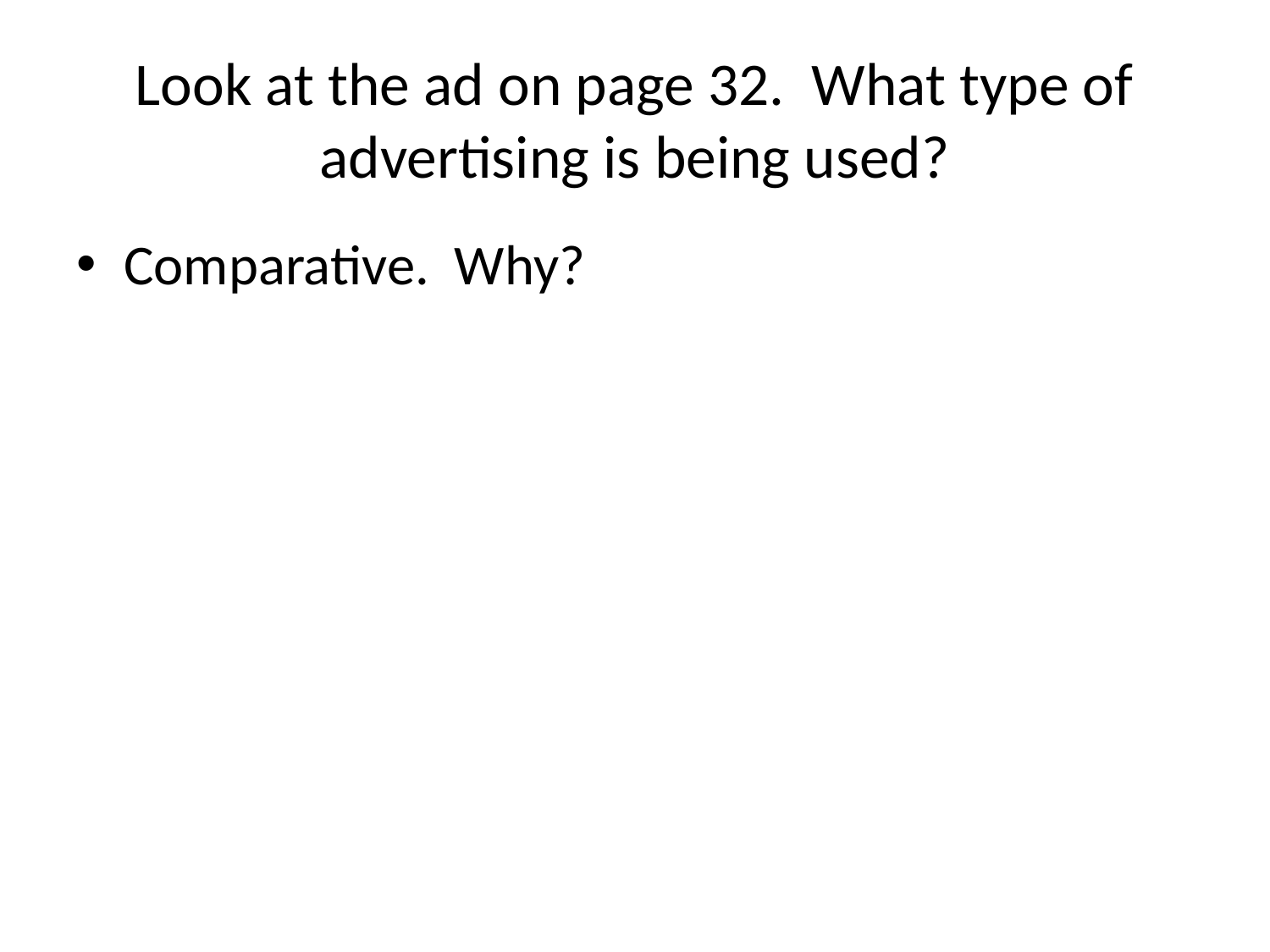

# Look at the ad on page 32.  What type of advertising is being used?
Comparative.  Why?